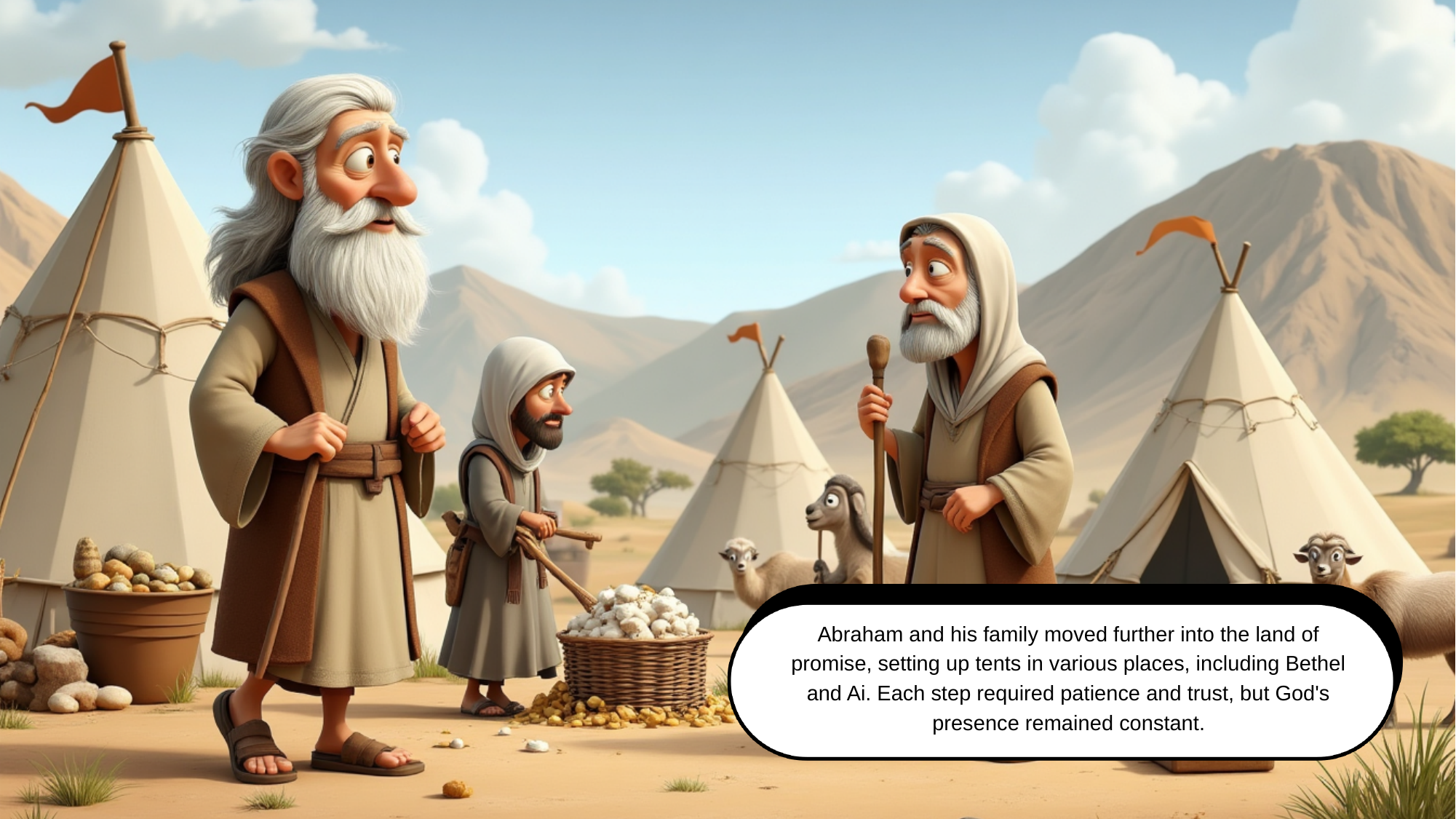

Abraham and his family moved further into the land of promise, setting up tents in various places, including Bethel and Ai. Each step required patience and trust, but God's presence remained constant.